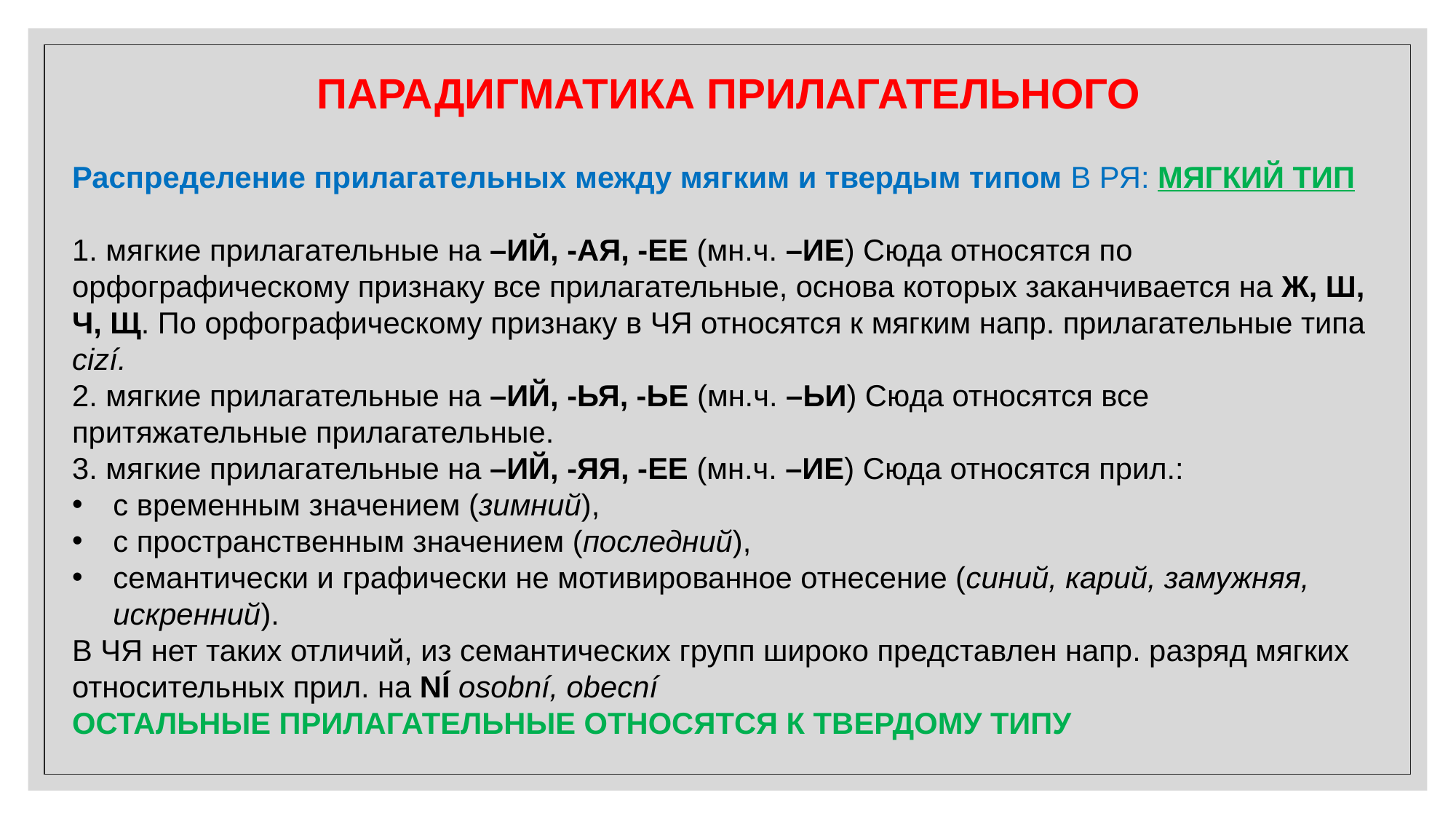

ПАРАДИГМАТИКА ПРИЛАГАТЕЛЬНОГО

Распределение прилагательных между мягким и твердым типом В РЯ: МЯГКИЙ ТИП

1. мягкие прилагательные на –ИЙ, -АЯ, -ЕЕ (мн.ч. –ИЕ) Сюда относятся по орфографическому признаку все прилагательные, основа которых заканчивается на Ж, Ш, Ч, Щ. По орфографическому признаку в ЧЯ относятся к мягким напр. прилагательные типа cizí.
2. мягкие прилагательные на –ИЙ, -ЬЯ, -ЬЕ (мн.ч. –ЬИ) Сюда относятся все притяжательные прилагательные.
3. мягкие прилагательные на –ИЙ, -ЯЯ, -ЕЕ (мн.ч. –ИЕ) Сюда относятся прил.:
с временным значением (зимний),
с пространственным значением (последний),
семантически и графически не мотивированное отнесение (синий, карий, замужняя, искренний).
В ЧЯ нет таких отличий, из семантических групп широко представлен напр. разряд мягких относительных прил. на NÍ osobní, obecní
ОСТАЛЬНЫЕ ПРИЛАГАТЕЛЬНЫЕ ОТНОСЯТСЯ К ТВЕРДОМУ ТИПУ